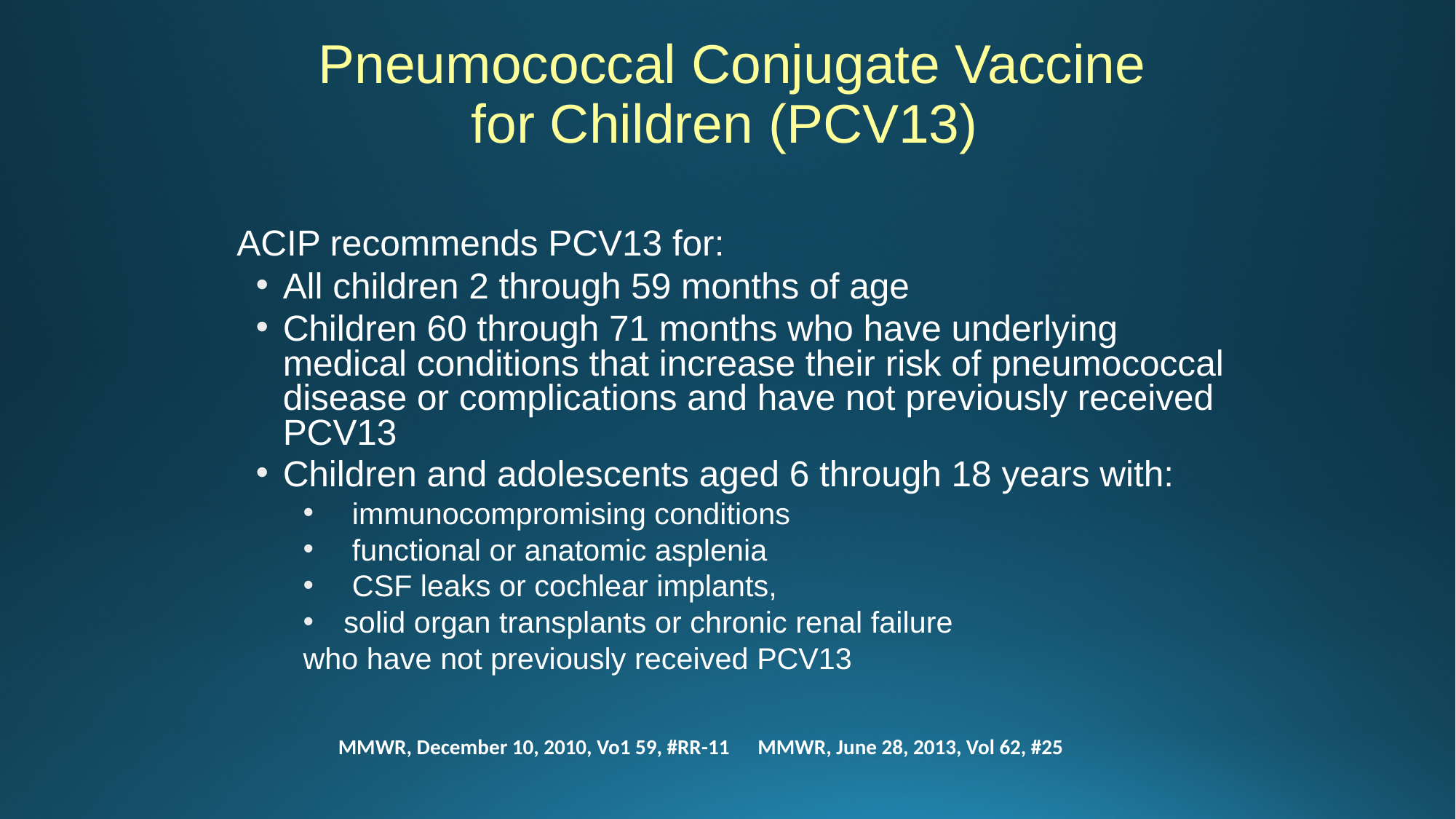

Pneumococcal Conjugate Vaccine
for Children (PCV13)
   ACIP recommends PCV13 for:
All children 2 through 59 months of age
Children 60 through 71 months who have underlying medical conditions that increase their risk of pneumococcal disease or complications and have not previously received PCV13
Children and adolescents aged 6 through 18 years with:
 immunocompromising conditions
 functional or anatomic asplenia
 CSF leaks or cochlear implants,
solid organ transplants or chronic renal failure
who have not previously received PCV13
MMWR, December 10, 2010, Vo1 59, #RR-11      MMWR, June 28, 2013, Vol 62, #25